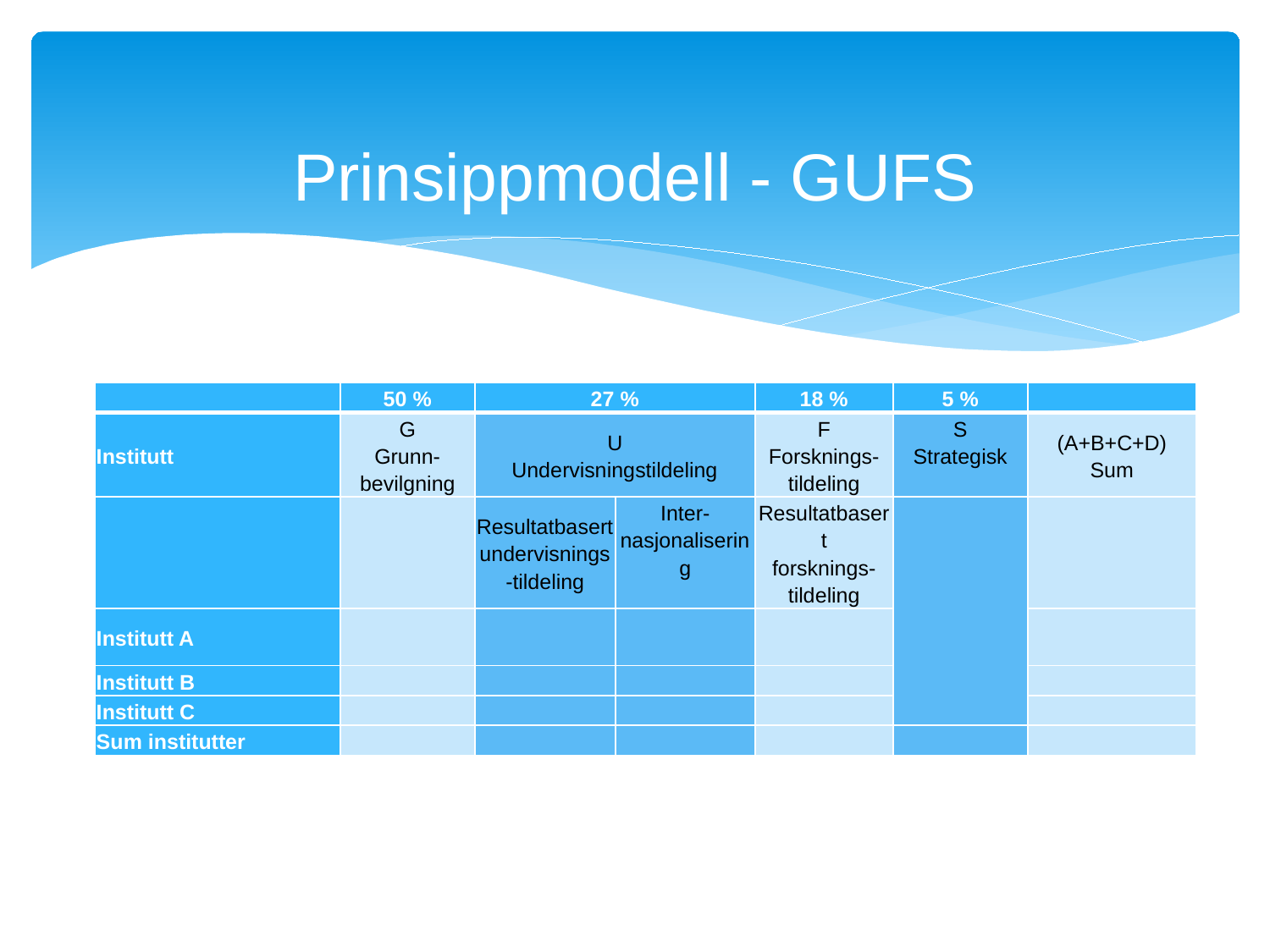

# Prinsippmodell - GUFS

|  | 50 % | 27 % |  | 18 % | 5 % |  |
| --- | --- | --- | --- | --- | --- | --- |
| Institutt | G Grunn- bevilgning | U Undervisningstildeling |  | F Forsknings-tildeling | S Strategisk | (A+B+C+D) Sum |
|  |  | Resultatbasert undervisnings-tildeling | Inter- nasjonalisering | Resultatbasert forsknings-tildeling |  |  |
| Institutt A |  |  |  |  |  |  |
| Institutt B |  |  |  |  |  |  |
| Institutt C |  |  |  |  |  |  |
| Sum institutter |  |  |  |  |  |  |